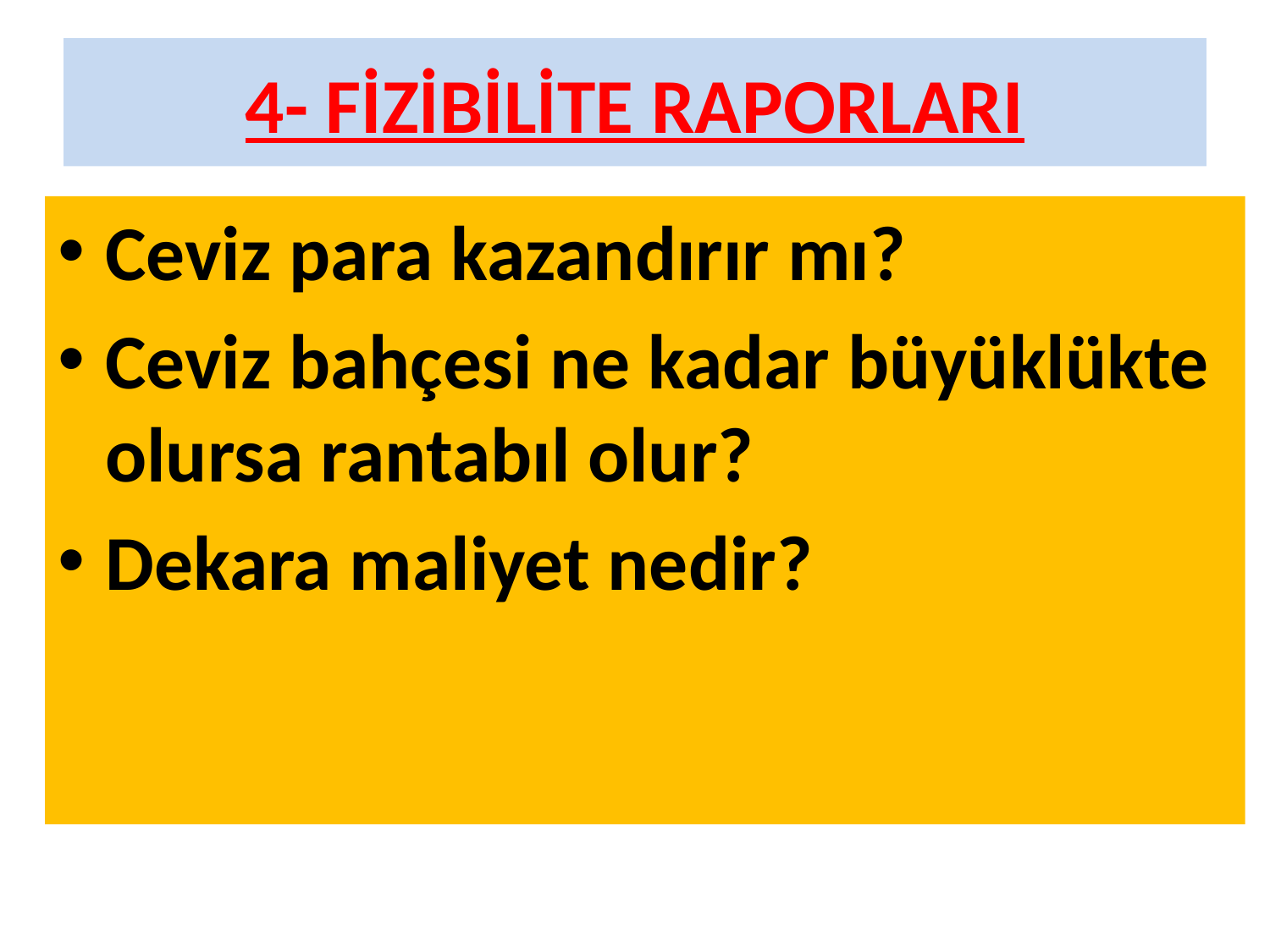

# 4- FİZİBİLİTE RAPORLARI
Ceviz para kazandırır mı?
Ceviz bahçesi ne kadar büyüklükte olursa rantabıl olur?
Dekara maliyet nedir?